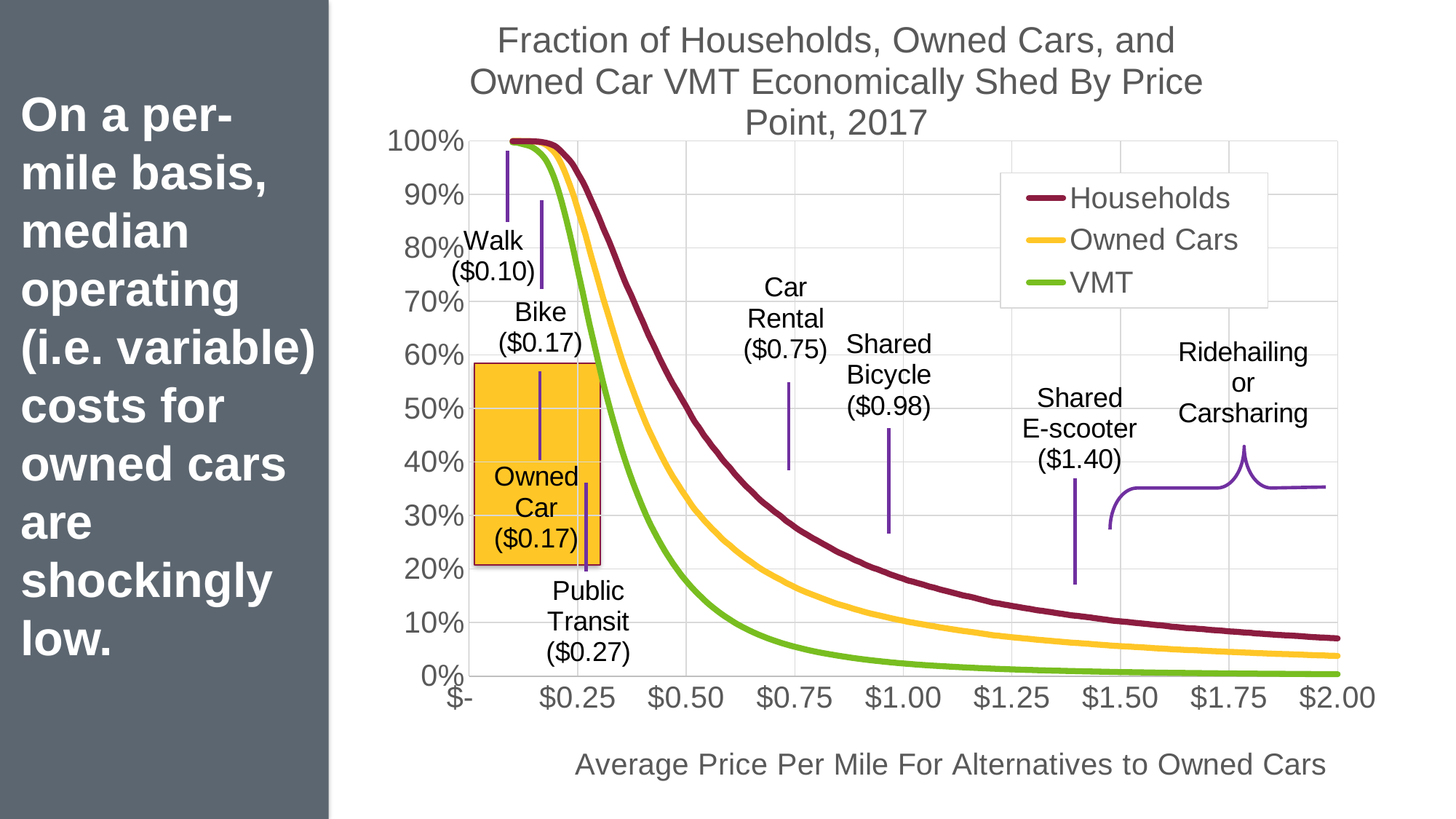

### Chart: Fraction of Households, Owned Cars, and Owned Car VMT Economically Shed By Price Point, 2017

| Category | Households | Owned Cars | VMT |
|---|---|---|---|
On a per-mile basis, median operating (i.e. variable) costs for owned cars are shockingly low.